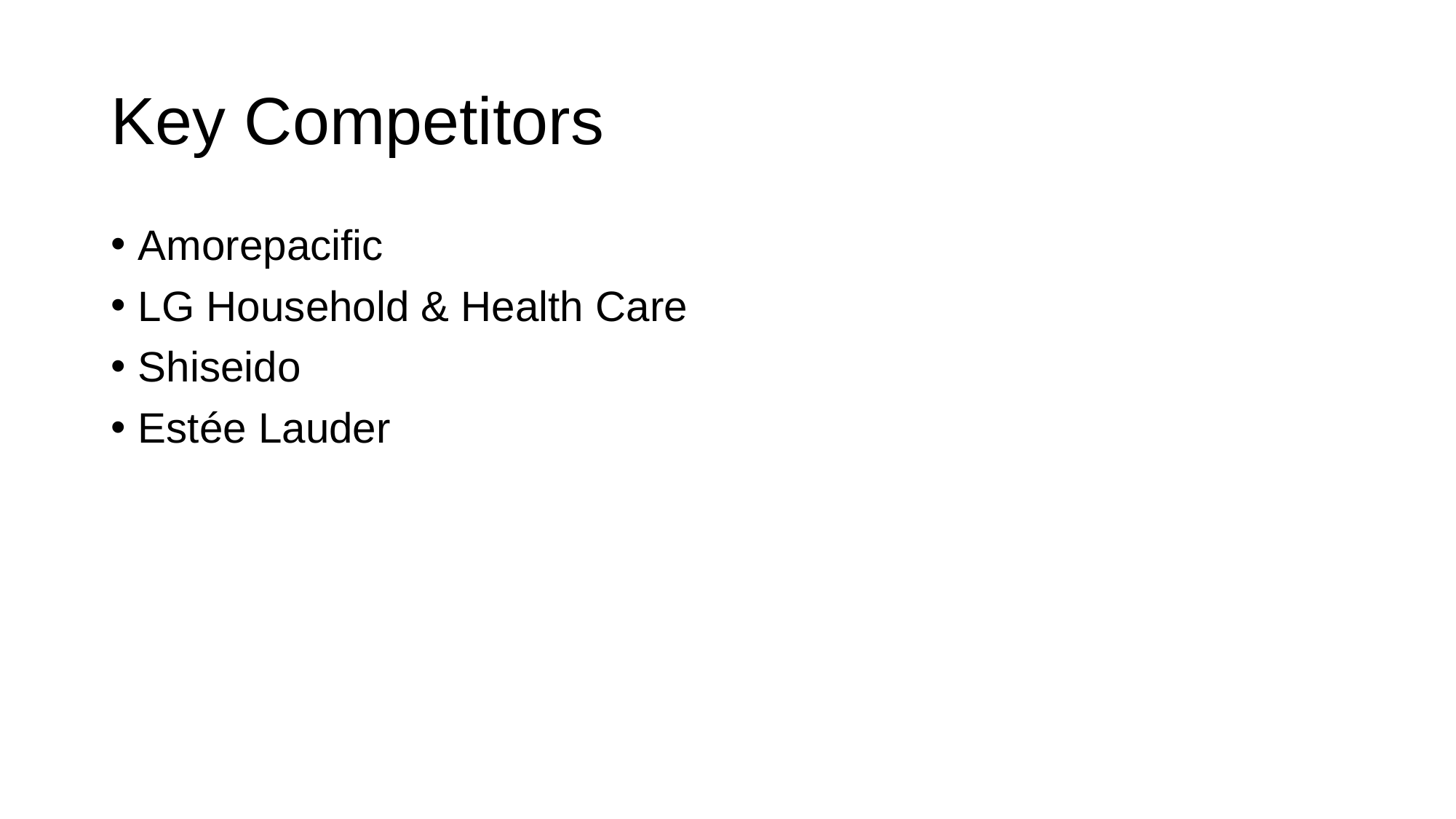

# Key Competitors
Amorepacific
LG Household & Health Care
Shiseido
Estée Lauder